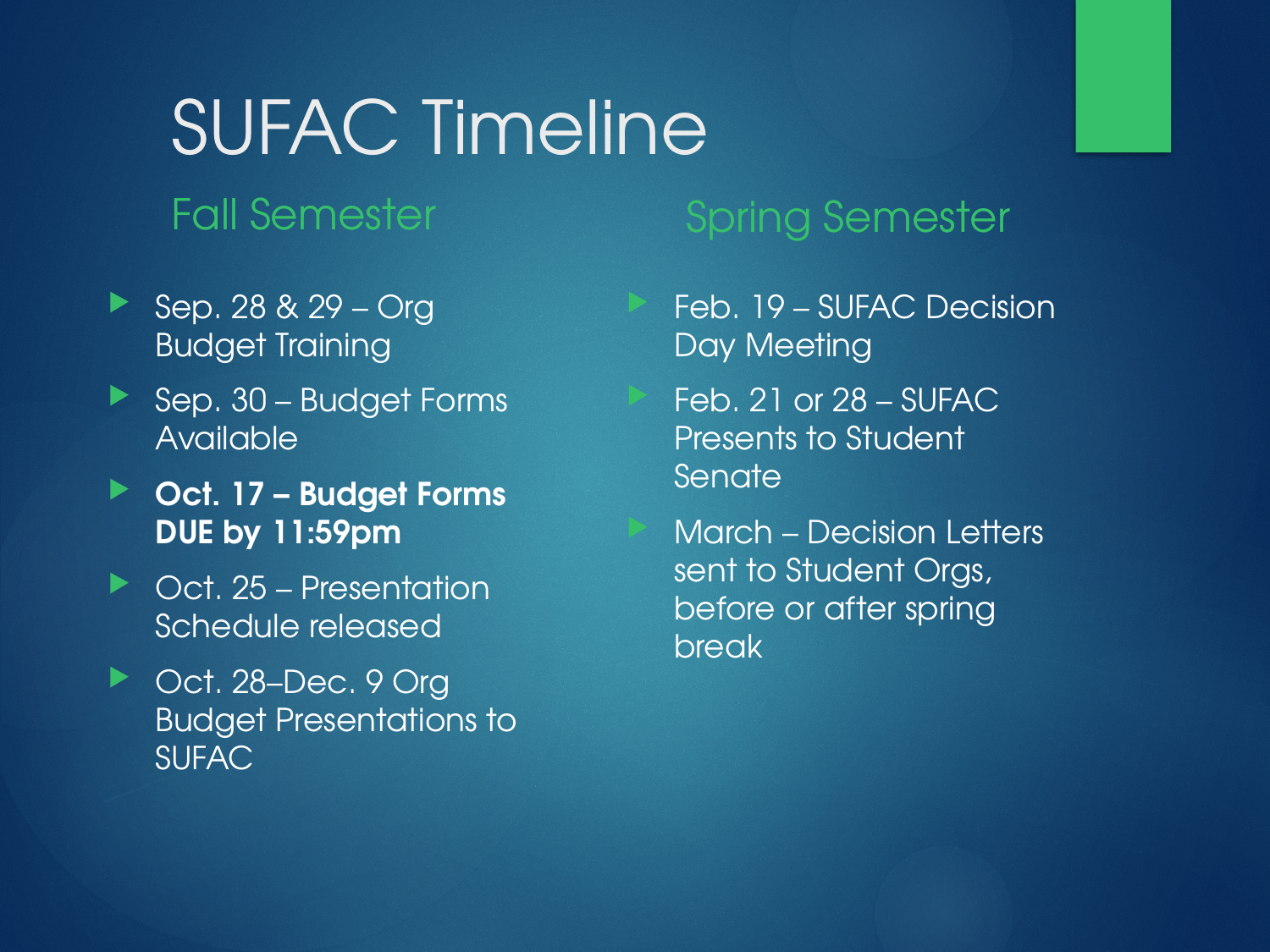

# SUFAC Timeline
Fall Semester
Spring Semester
Sep. 28 & 29 – Org Budget Training
Sep. 30 – Budget Forms Available
Oct. 17 – Budget Forms DUE by 11:59pm
Oct. 25 – Presentation Schedule released
Oct. 28–Dec. 9 Org Budget Presentations to SUFAC
Feb. 19 – SUFAC Decision Day Meeting
Feb. 21 or 28 – SUFAC Presents to Student Senate
March – Decision Letters sent to Student Orgs, before or after spring break